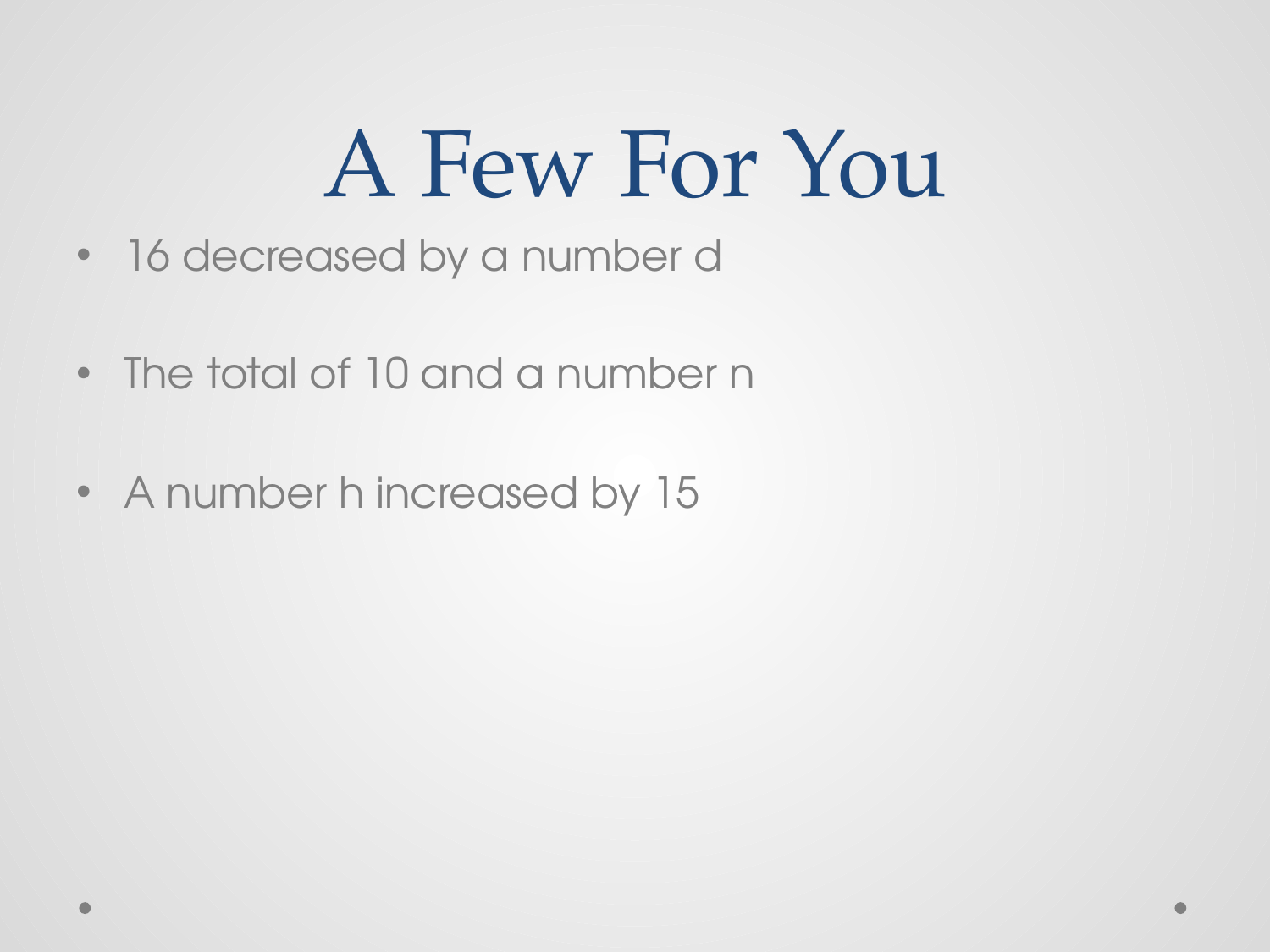

# A Few For You
16 decreased by a number d

The total of 10 and a number n

A number h increased by 15